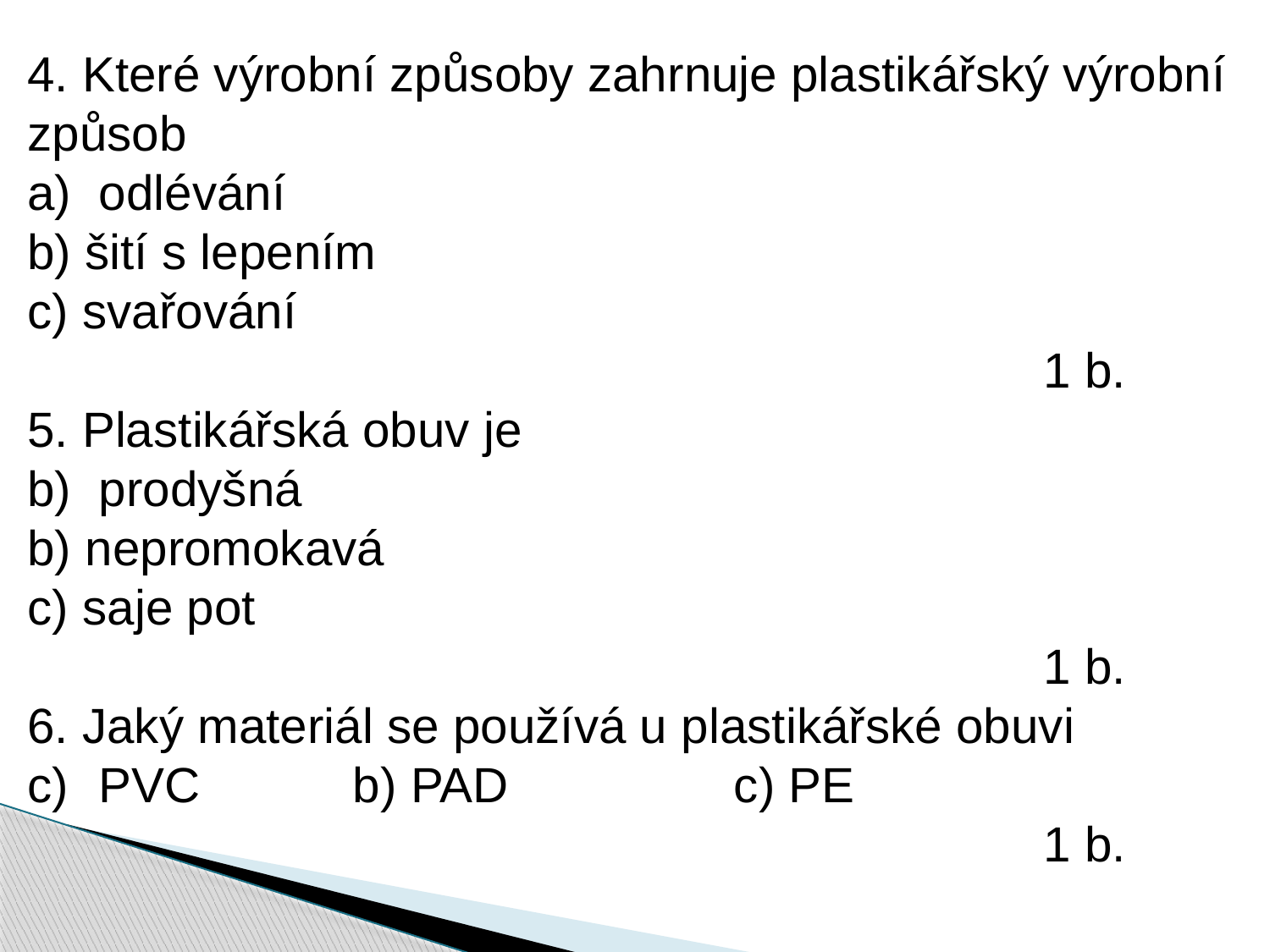

4. Které výrobní způsoby zahrnuje plastikářský výrobní způsob
odlévání
b) šití s lepením
c) svařování
								1 b.
5. Plastikářská obuv je
prodyšná
b) nepromokavá
c) saje pot
								1 b.
6. Jaký materiál se používá u plastikářské obuvi
PVC		b) PAD		c) PE
								1 b.